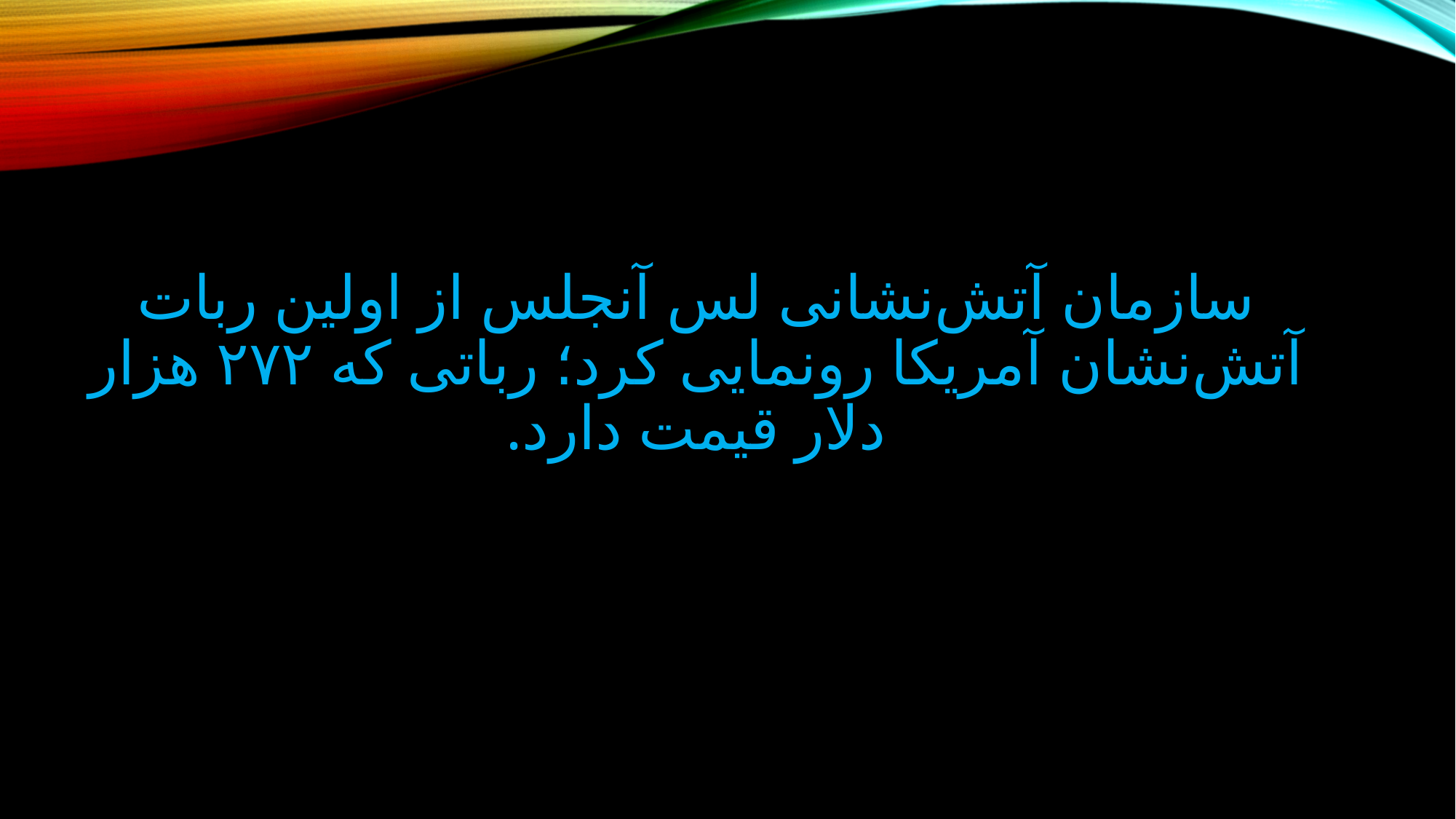

# سازمان آتش‌نشانی لس ‌آنجلس از اولین ربات آتش‌نشان آمریکا رونمایی کرد؛ رباتی که ۲۷۲ هزار دلار قیمت دارد.